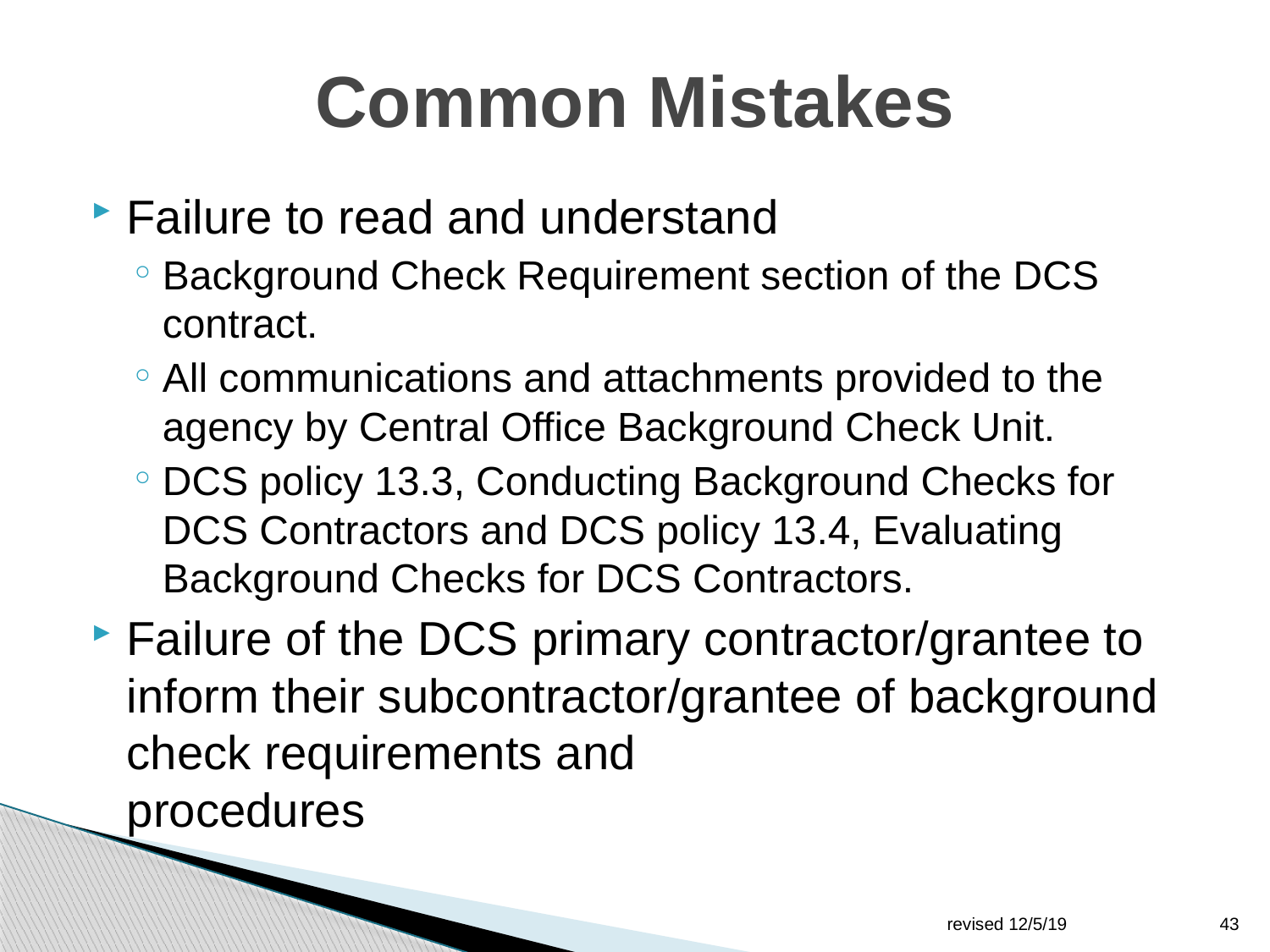

# Common Mistakes
Failure to read and understand
Background Check Requirement section of the DCS contract.
All communications and attachments provided to the agency by Central Office Background Check Unit.
DCS policy 13.3, Conducting Background Checks for DCS Contractors and DCS policy 13.4, Evaluating Background Checks for DCS Contractors.
Failure of the DCS primary contractor/grantee to inform their subcontractor/grantee of background check requirements and 			procedures

revised 12/5/19
43